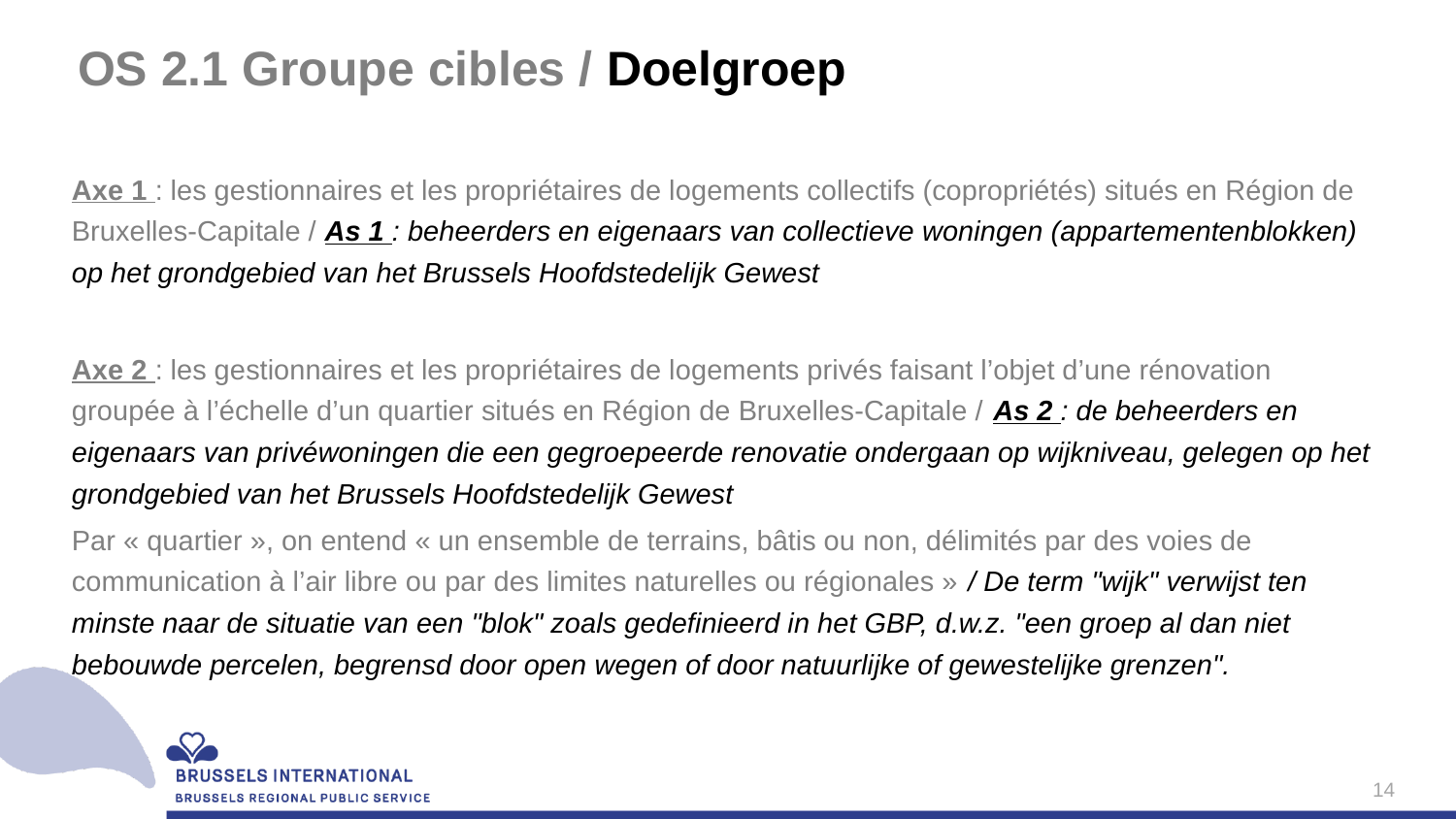

# OS 2.1 Groupe cibles / Doelgroep
Axe 1 : les gestionnaires et les propriétaires de logements collectifs (copropriétés) situés en Région de Bruxelles-Capitale / As 1 : beheerders en eigenaars van collectieve woningen (appartementenblokken) op het grondgebied van het Brussels Hoofdstedelijk Gewest

Axe 2 : les gestionnaires et les propriétaires de logements privés faisant l’objet d’une rénovation groupée à l’échelle d’un quartier situés en Région de Bruxelles-Capitale / As 2 : de beheerders en eigenaars van privéwoningen die een gegroepeerde renovatie ondergaan op wijkniveau, gelegen op het grondgebied van het Brussels Hoofdstedelijk Gewest
Par « quartier », on entend « un ensemble de terrains, bâtis ou non, délimités par des voies de communication à l’air libre ou par des limites naturelles ou régionales » / De term "wijk" verwijst ten minste naar de situatie van een "blok" zoals gedefinieerd in het GBP, d.w.z. "een groep al dan niet bebouwde percelen, begrensd door open wegen of door natuurlijke of gewestelijke grenzen".